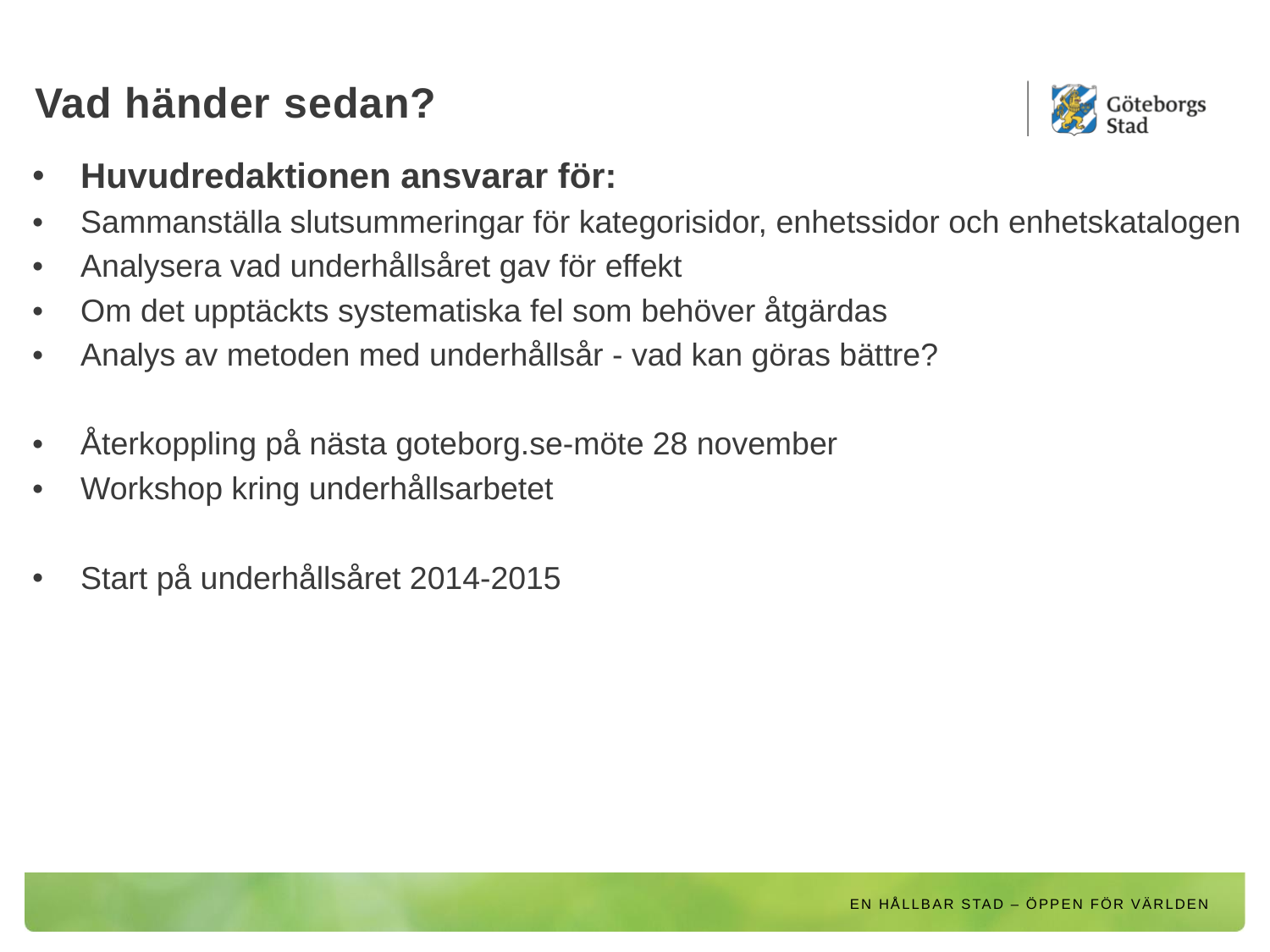

# Vad händer sedan?
Huvudredaktionen ansvarar för:
Sammanställa slutsummeringar för kategorisidor, enhetssidor och enhetskatalogen
Analysera vad underhållsåret gav för effekt
Om det upptäckts systematiska fel som behöver åtgärdas
Analys av metoden med underhållsår - vad kan göras bättre?

Återkoppling på nästa goteborg.se-möte 28 november
Workshop kring underhållsarbetet

Start på underhållsåret 2014-2015
EN HÅLLBAR STAD – ÖPPEN FÖR VÄRLDEN